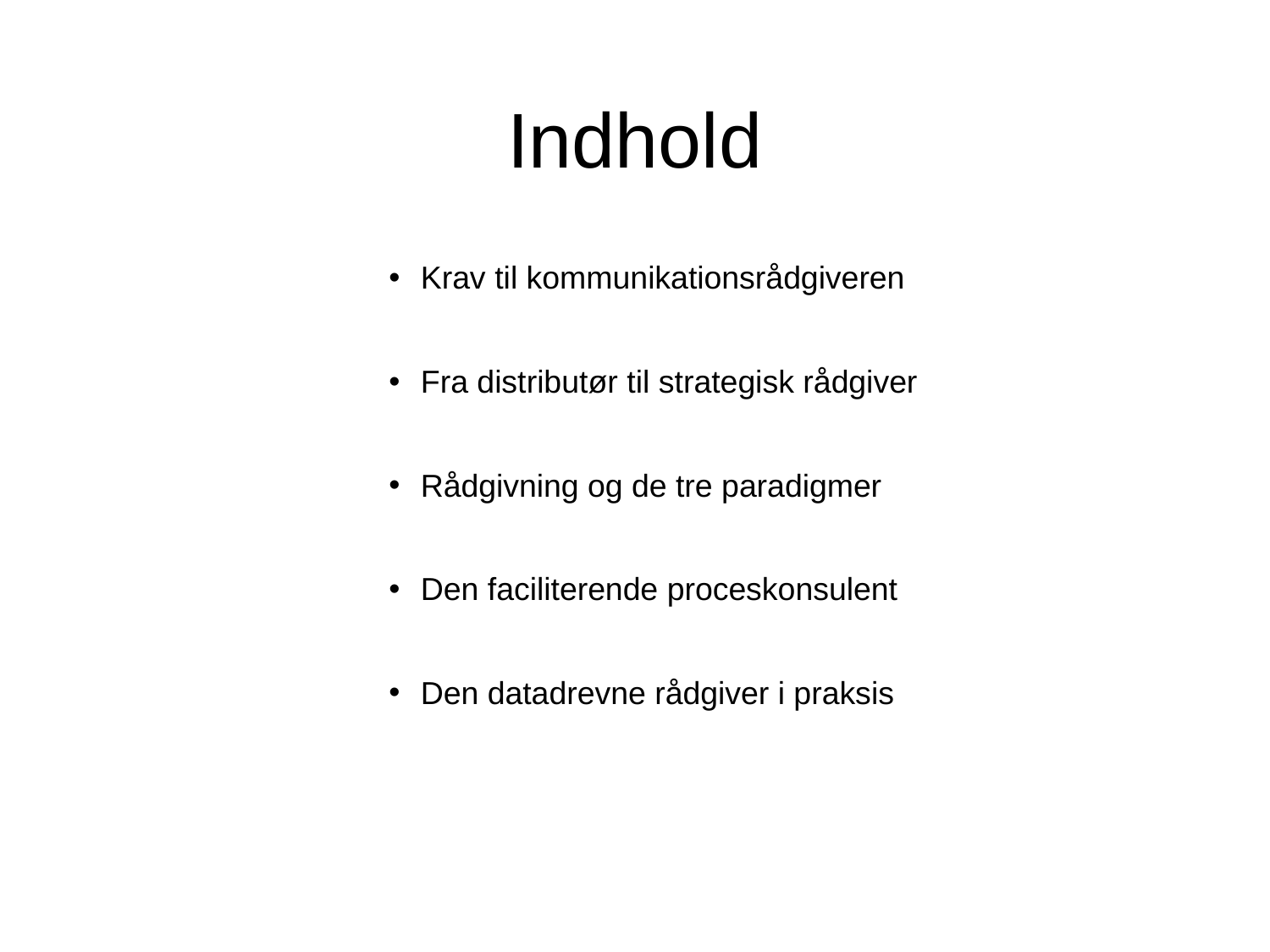

# Indhold
Krav til kommunikationsrådgiveren

Fra distributør til strategisk rådgiver

Rådgivning og de tre paradigmer

Den faciliterende proceskonsulent

Den datadrevne rådgiver i praksis